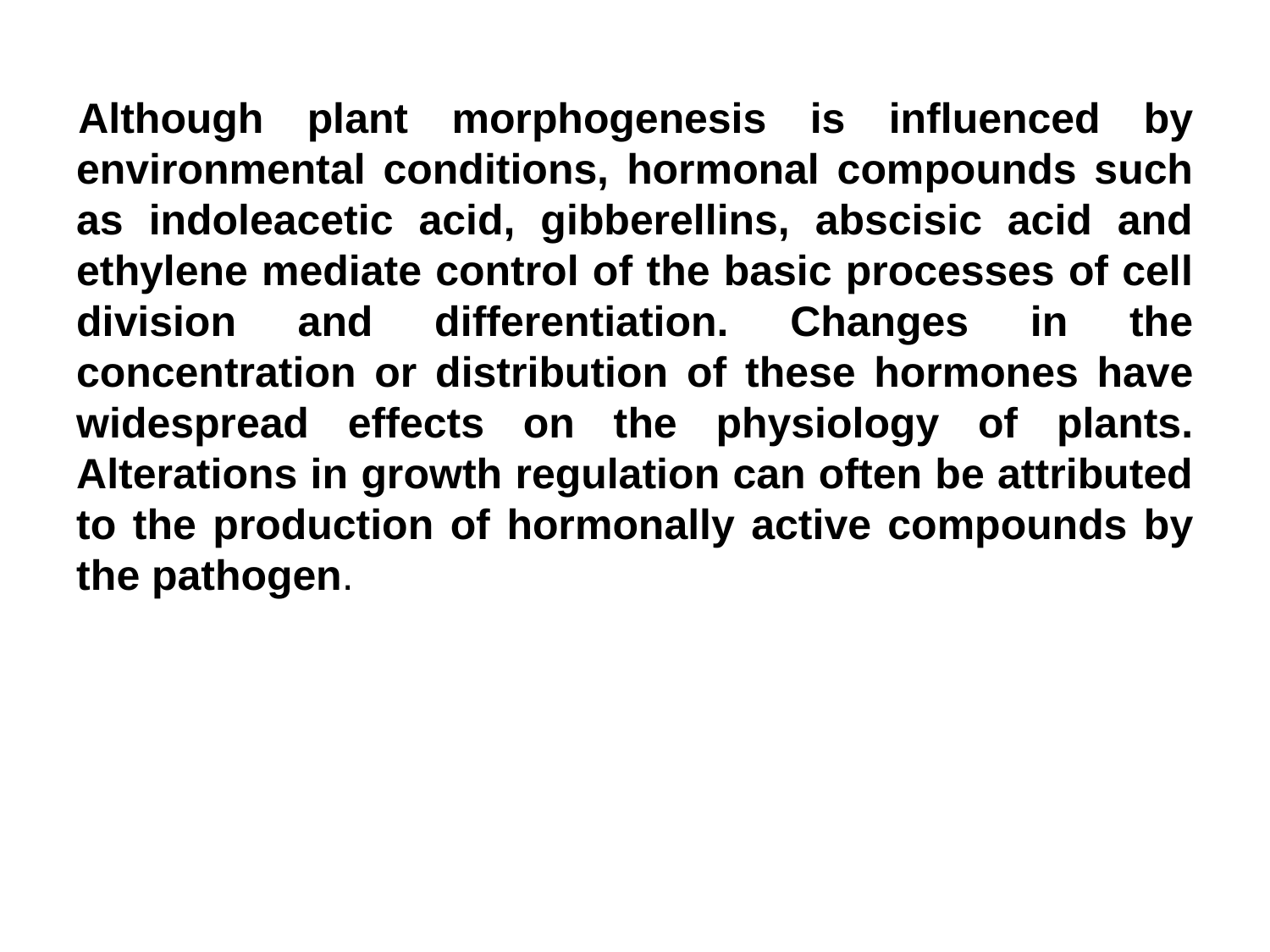

Although plant morphogenesis is influenced by environmental conditions, hormonal compounds such as indoleacetic acid, gibberellins, abscisic acid and ethylene mediate control of the basic processes of cell division and differentiation. Changes in the concentration or distribution of these hormones have widespread effects on the physiology of plants. Alterations in growth regulation can often be attributed to the production of hormonally active compounds by the pathogen.